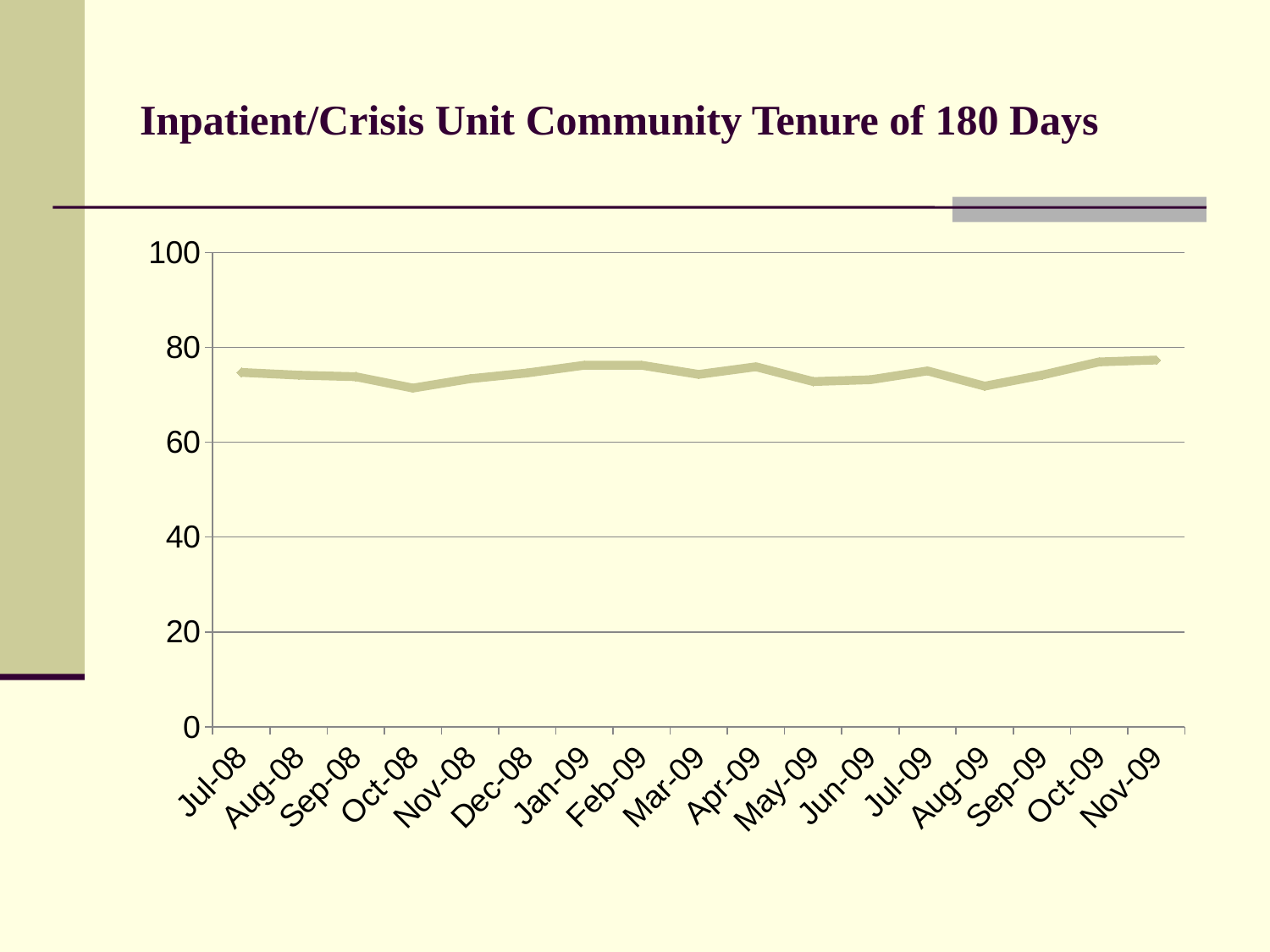

# Inpatient/Crisis Unit Community Tenure of 180 Days

### Chart

| Category | Series 1 |
|---|---|
| 39630 | 74.72324723247229 |
| 39661 | 74.1456166419019 |
| 39692 | 73.81656804733731 |
| 39722 | 71.40921409214101 |
| 39753 | 73.3812949640287 |
| 39783 | 74.60545193687219 |
| 39814 | 76.24242424242418 |
| 39845 | 76.22950819672106 |
| 39873 | 74.30167597765359 |
| 39904 | 75.9162303664921 |
| 39934 | 72.79521674140511 |
| 39965 | 73.17073170731682 |
| 39995 | 75.0382848392036 |
| 40026 | 71.82410423452758 |
| 40057 | 74.1405082212257 |
| 40087 | 76.93474962063746 |
| 40118 | 77.3381294964028 |
|  | None |
|  | None |
|  | None |
|  | None |